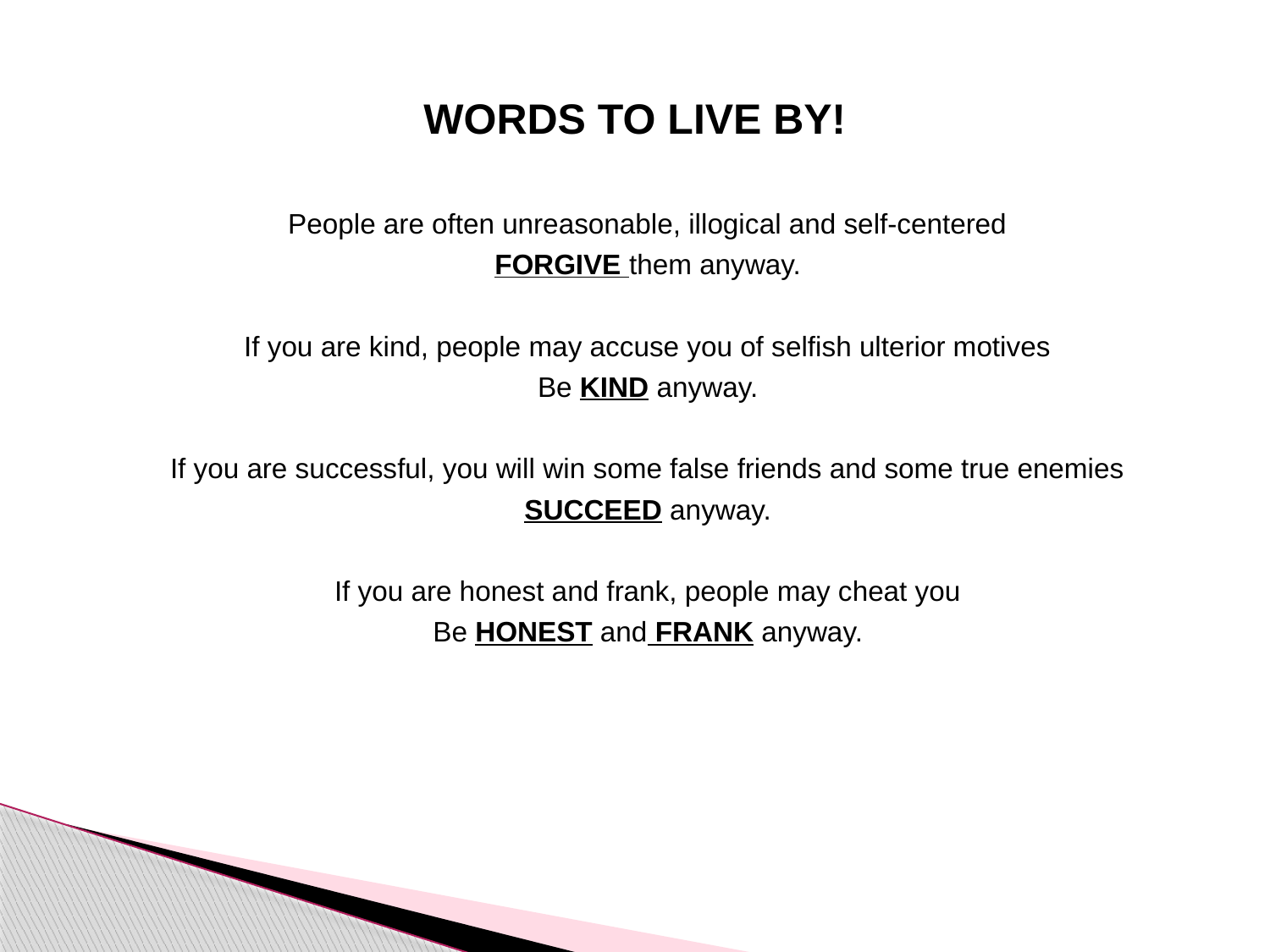

# WORDS TO LIVE BY!

People are often unreasonable, illogical and self-centered
FORGIVE them anyway.

If you are kind, people may accuse you of selfish ulterior motives
Be KIND anyway.

If you are successful, you will win some false friends and some true enemies
SUCCEED anyway.

If you are honest and frank, people may cheat you
Be HONEST and FRANK anyway.